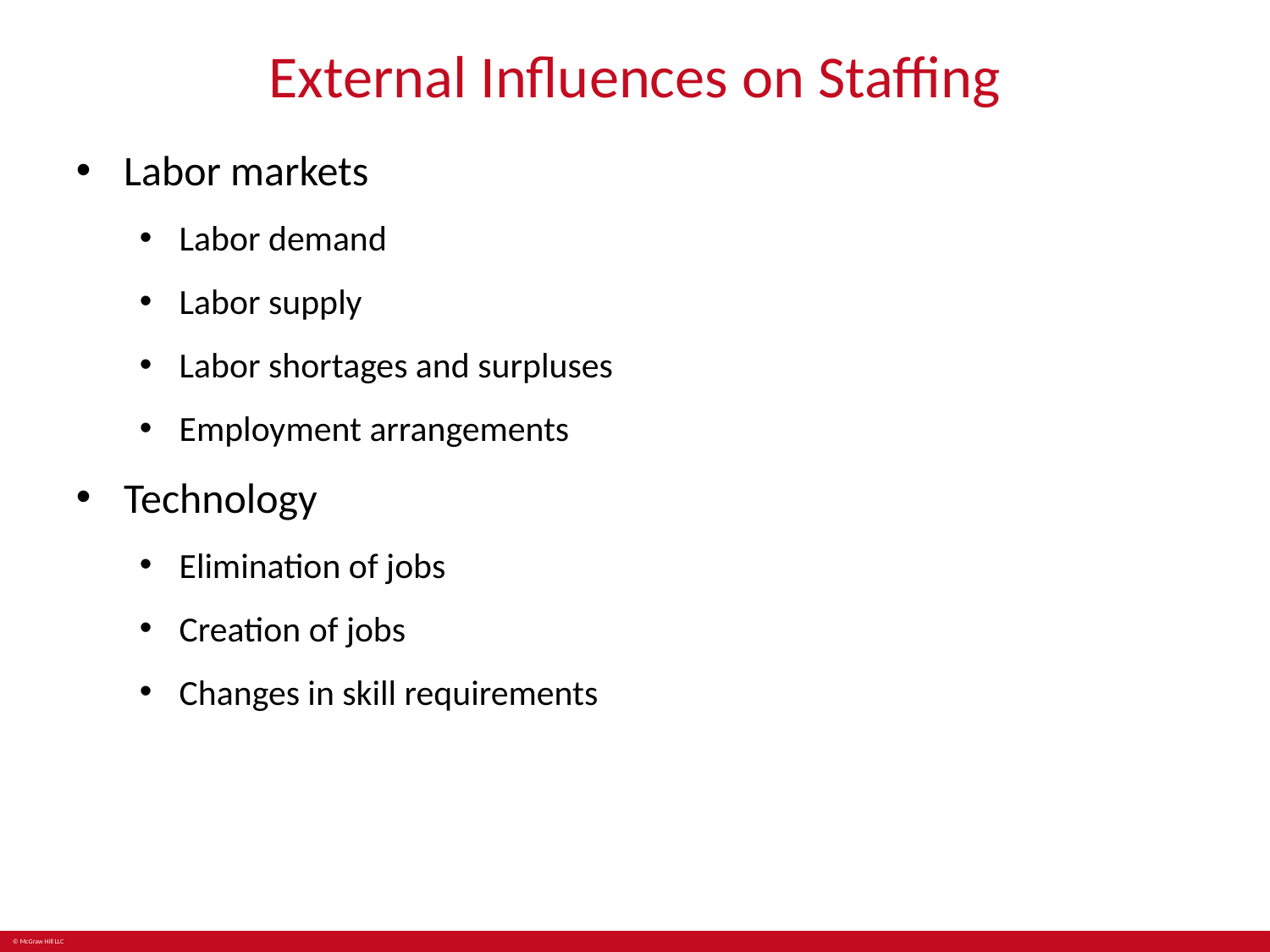

# External Influences on Staffing
Labor markets
Labor demand
Labor supply
Labor shortages and surpluses
Employment arrangements
Technology
Elimination of jobs
Creation of jobs
Changes in skill requirements